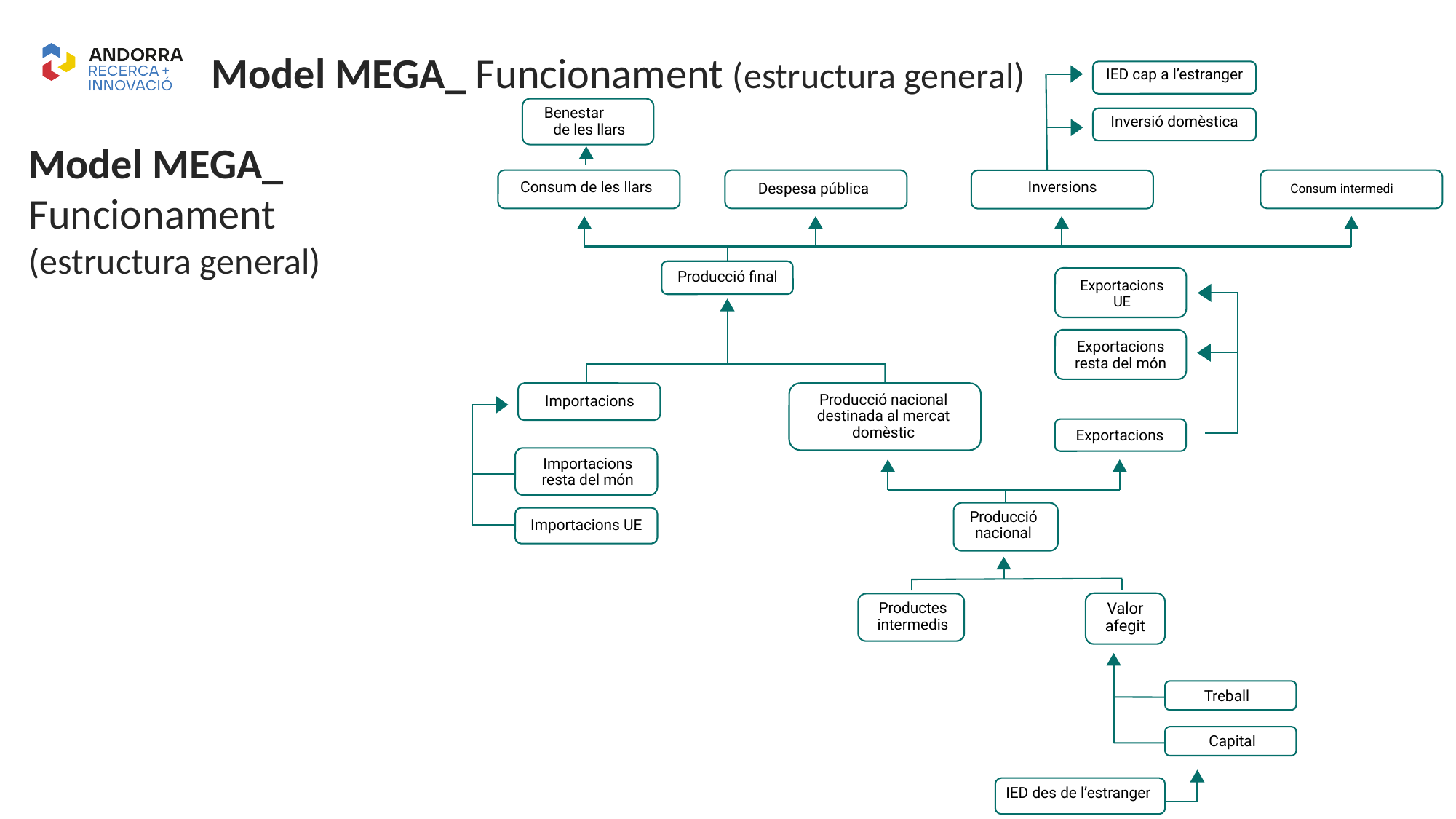

Model MEGA_ Funcionament (estructura general)

IED cap a l’estranger

Benestar         de les llars

Inversió domèstica

Consum de les llars

Inversions

Despesa pública
Consum intermedi

Producció final

Exportacions UE

Exportacions resta del món

Producció nacional destinada al mercat domèstic

Importacions

Exportacions

Importacions resta del món

Producció nacional

Importacions UE

Productes intermedis

Valor afegit

Treball

Capital

IED des de l’estranger

Model MEGA_ Funcionament (estructura general)